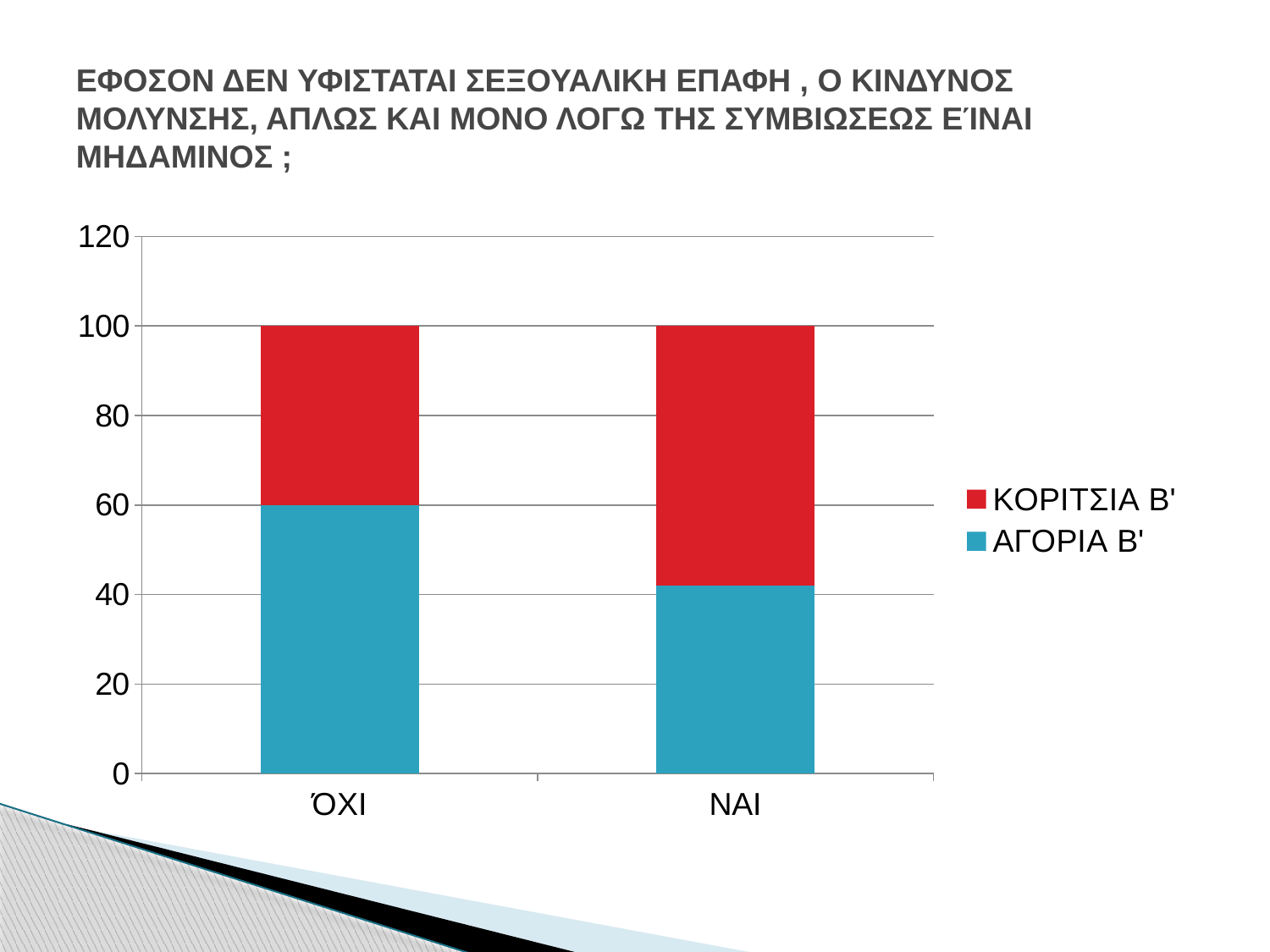

# ΕΦΟΣΟΝ ΔΕΝ ΥΦΙΣΤΑΤΑΙ ΣΕΞΟΥΑΛΙΚΗ ΕΠΑΦΗ , Ο ΚΙΝΔΥΝΟΣ ΜΟΛΥΝΣΗΣ, ΑΠΛΩΣ ΚΑΙ ΜΟΝΟ ΛΟΓΩ ΤΗΣ ΣΥΜΒΙΩΣΕΩΣ ΕΊΝΑΙ ΜΗΔΑΜΙΝΟΣ ;

### Chart

| Category | ΑΓΟΡΙΑ Β'  | ΚΟΡΙΤΣΙΑ Β' |
|---|---|---|
| ΌΧΙ | 60.0 | 40.0 |
| ΝΑΙ | 42.0 | 58.0 |